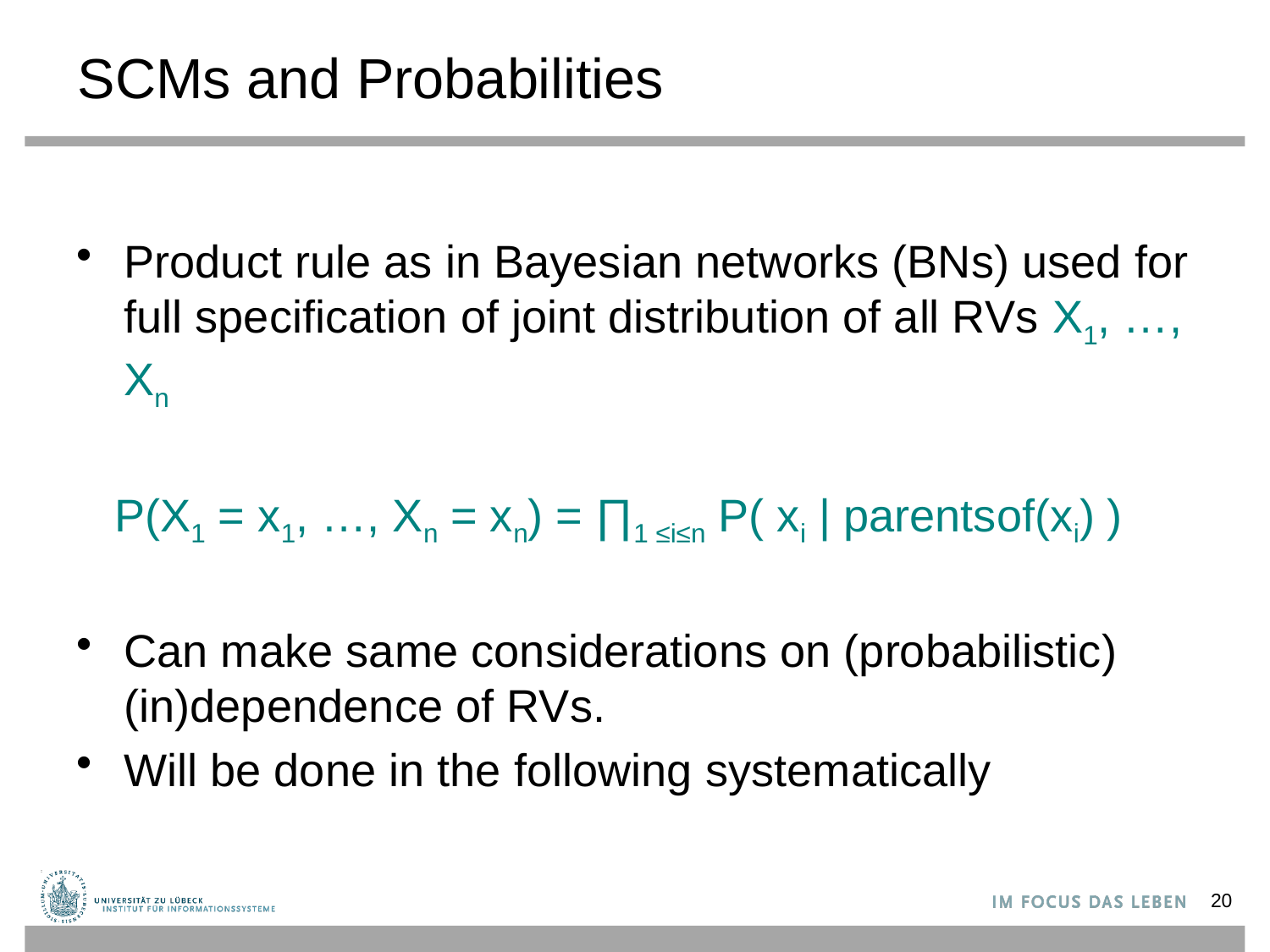

# SCMs and Probabilities

Product rule as in Bayesian networks (BNs) used for full specification of joint distribution of all RVs X1, …, Xn

   P(X1 = x1, …, Xn = xn) = ∏1 ≤i≤n P( xi | parentsof(xi) )

Can make same considerations on (probabilistic) (in)dependence of RVs.
Will be done in the following systematically

20